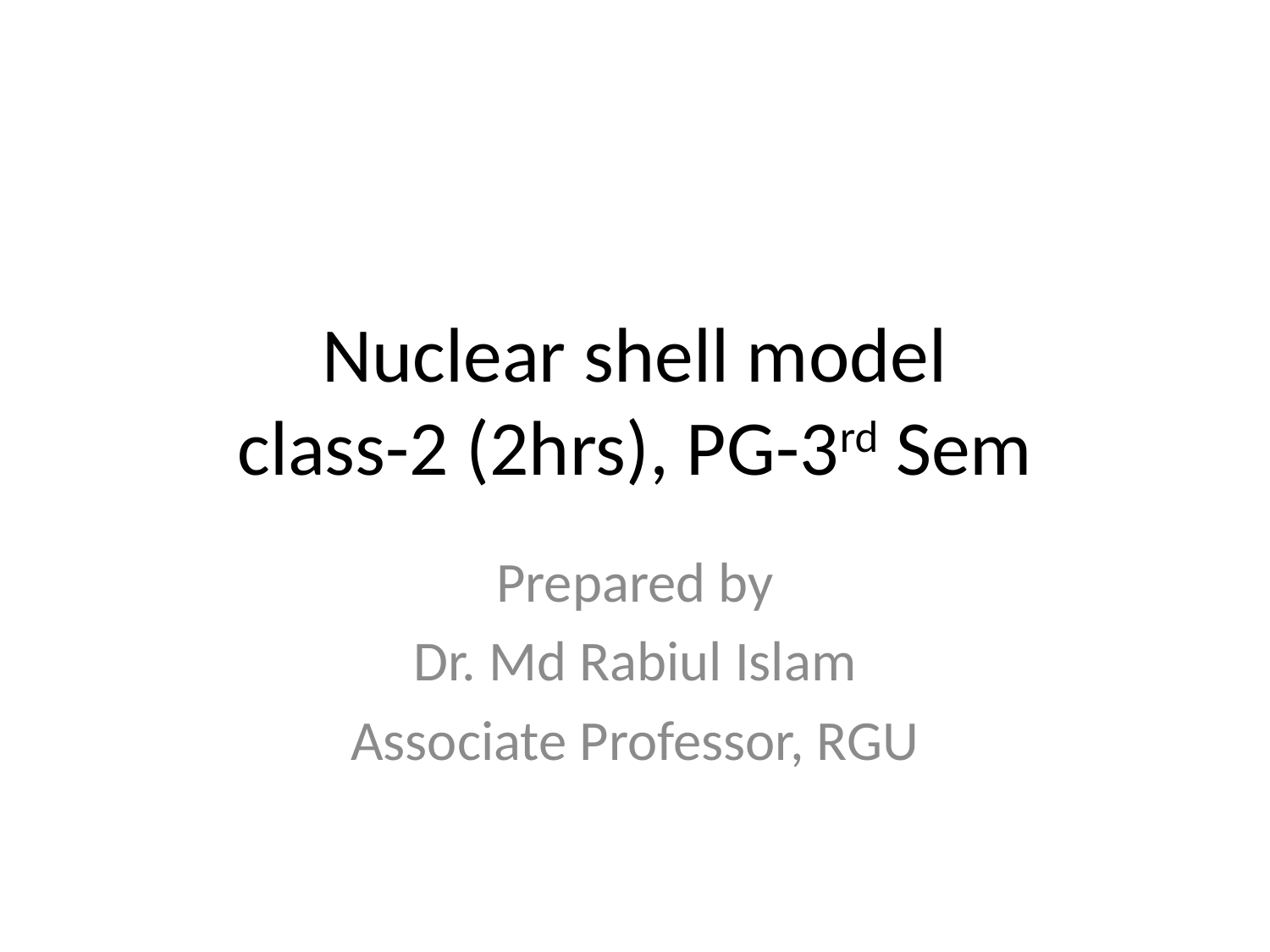

# Nuclear shell model class-2 (2hrs), PG-3rd Sem
Prepared by
Dr. Md Rabiul Islam
Associate Professor, RGU